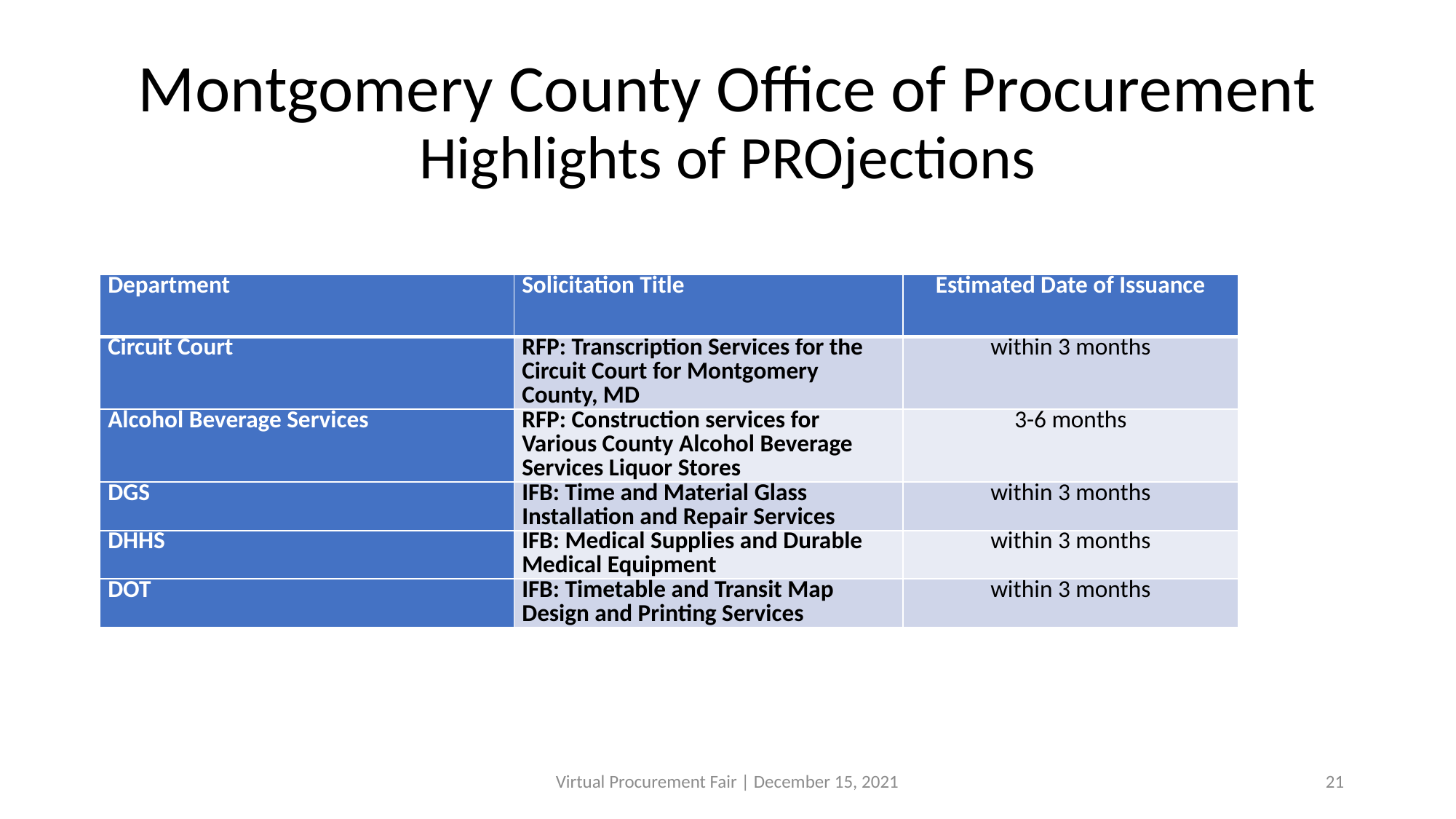

# Montgomery County Office of Procurement Highlights of PROjections
| Department | Solicitation Title | Estimated Date of Issuance |
| --- | --- | --- |
| Circuit Court | RFP: Transcription Services for the Circuit Court for Montgomery County, MD | within 3 months |
| Alcohol Beverage Services | RFP: Construction services for Various County Alcohol Beverage Services Liquor Stores | 3-6 months |
| DGS | IFB: Time and Material Glass Installation and Repair Services | within 3 months |
| DHHS | IFB: Medical Supplies and Durable Medical Equipment | within 3 months |
| DOT | IFB: Timetable and Transit Map Design and Printing Services | within 3 months |
Virtual Procurement Fair | December 15, 2021
21